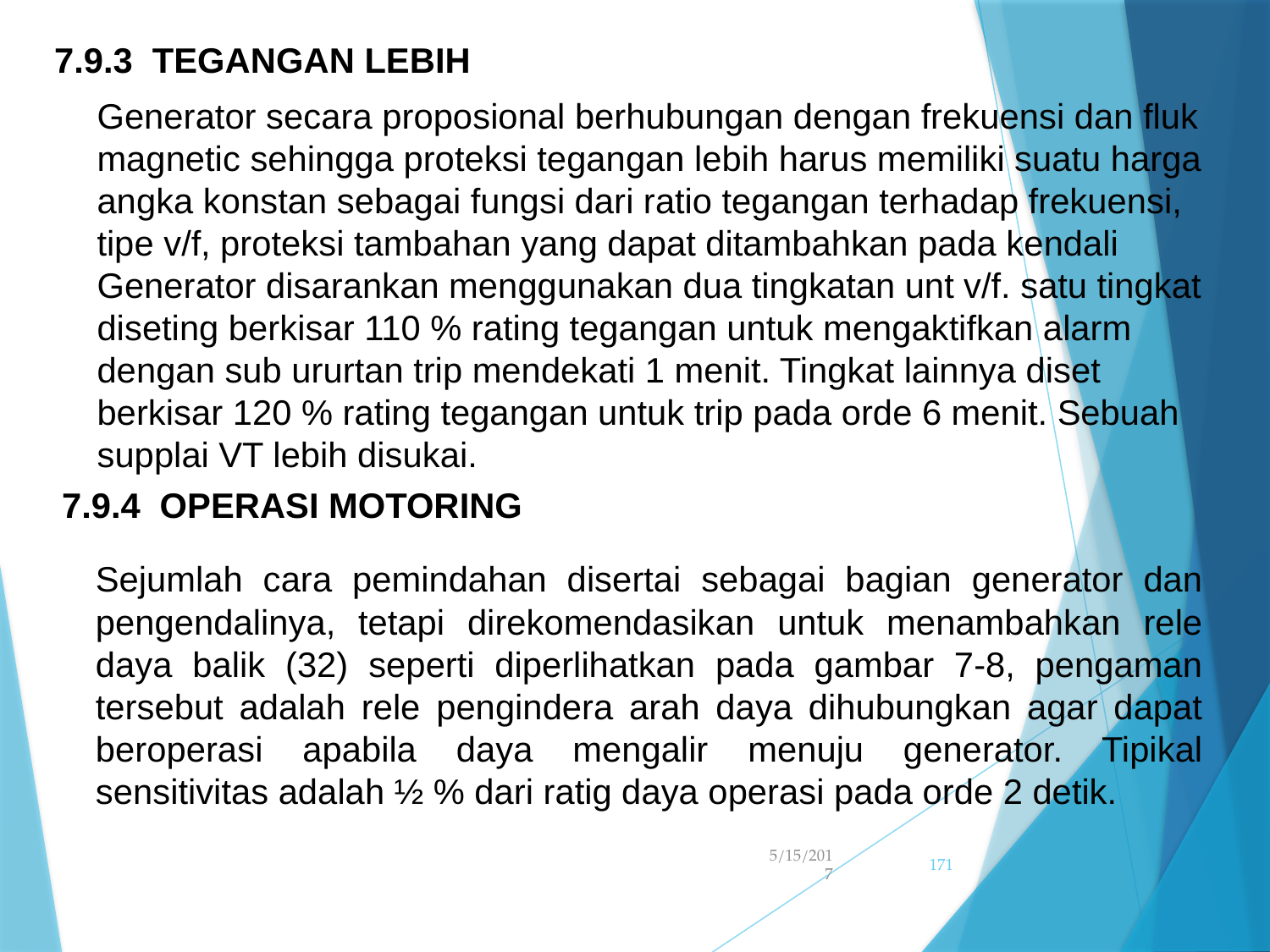

7.9.3  Tegangan Lebih
Generator secara proposional berhubungan dengan frekuensi dan fluk magnetic sehingga proteksi tegangan lebih harus memiliki suatu harga angka konstan sebagai fungsi dari ratio tegangan terhadap frekuensi, tipe v/f, proteksi tambahan yang dapat ditambahkan pada kendali Generator disarankan menggunakan dua tingkatan unt v/f. satu tingkat diseting berkisar 110 % rating tegangan untuk mengaktifkan alarm dengan sub ururtan trip mendekati 1 menit. Tingkat lainnya diset berkisar 120 % rating tegangan untuk trip pada orde 6 menit. Sebuah supplai VT lebih disukai.
7.9.4  Operasi Motoring
Sejumlah cara pemindahan disertai sebagai bagian generator dan pengendalinya, tetapi direkomendasikan untuk menambahkan rele daya balik (32) seperti diperlihatkan pada gambar 7-8, pengaman tersebut adalah rele pengindera arah daya dihubungkan agar dapat beroperasi apabila daya mengalir menuju generator. Tipikal sensitivitas adalah ½ % dari ratig daya operasi pada orde 2 detik.
5/15/2017
171